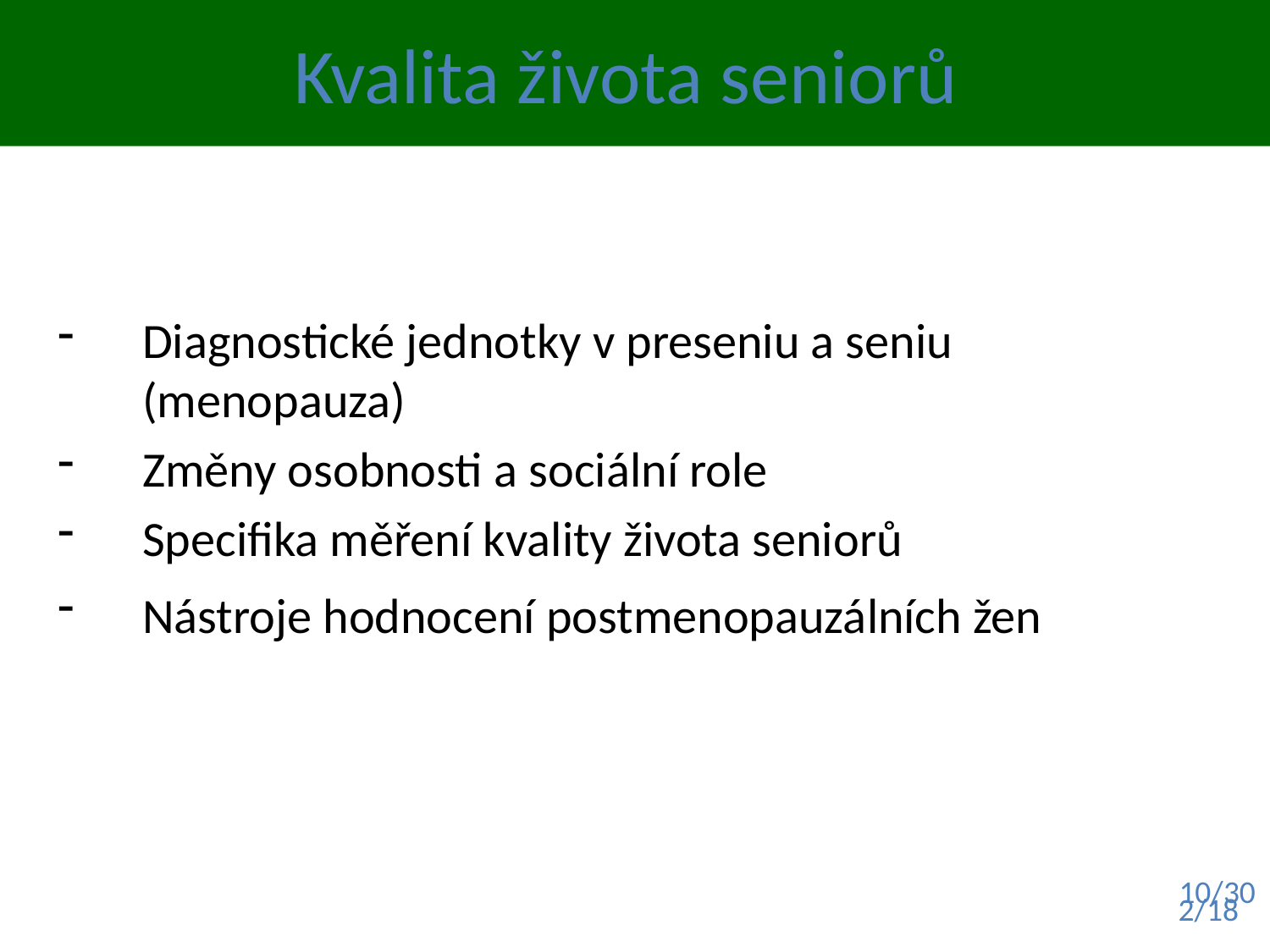

Kvalita života seniorů

Diagnostické jednotky v preseniu a seniu (menopauza)
Změny osobnosti a sociální role
Specifika měření kvality života seniorů
Nástroje hodnocení postmenopauzálních žen

10/30
2/18